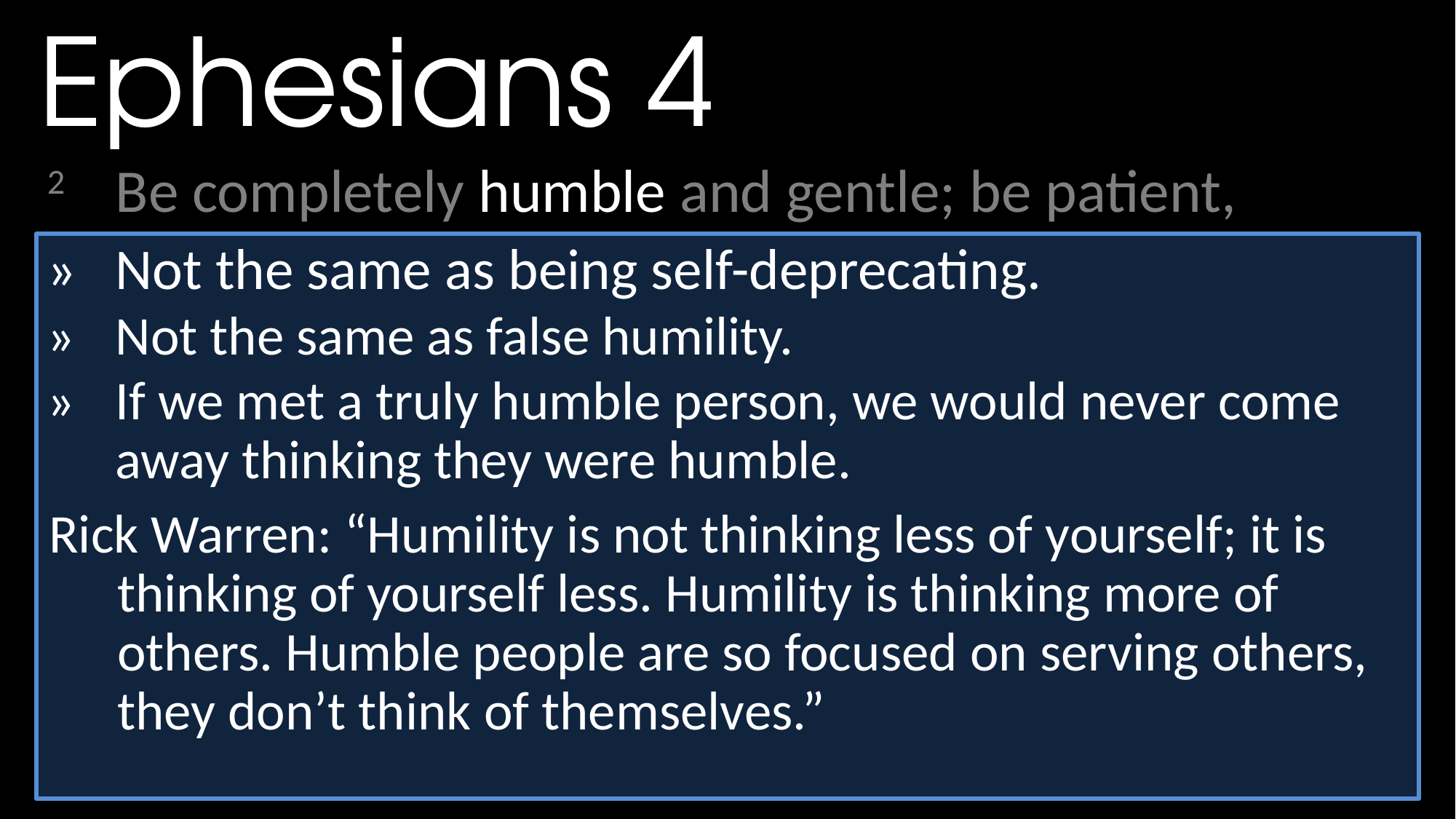

Ephesians 4
2 	Be completely humble and gentle; be patient, bearing with one another in love.

»	Not the same as being self-deprecating.
»	Not the same as false humility.
»	If we met a truly humble person, we would never come away thinking they were humble.
Rick Warren: “Humility is not thinking less of yourself; it is thinking of yourself less. Humility is thinking more of others. Humble people are so focused on serving others, they don’t think of themselves.”